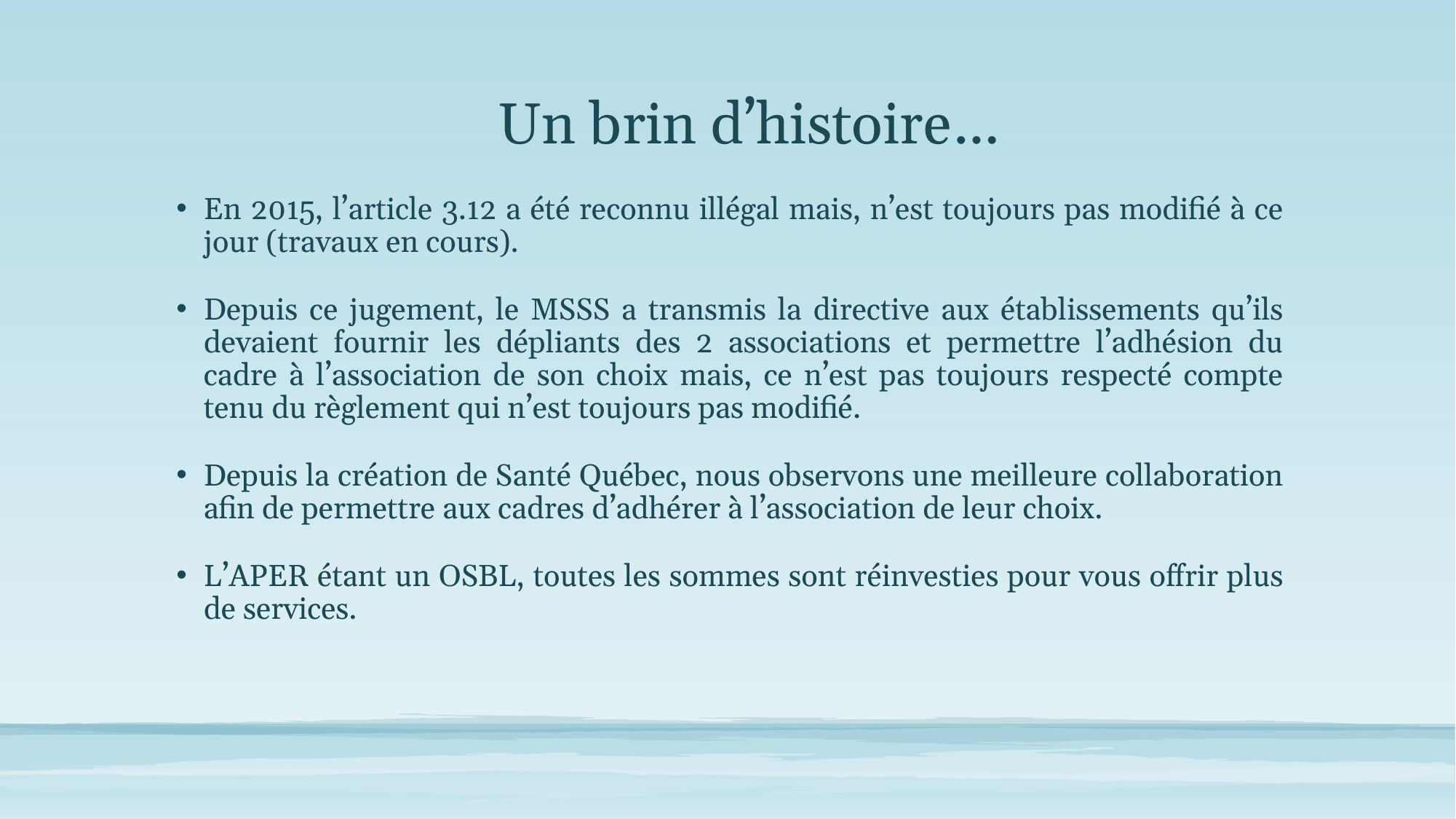

# Un brin d’histoire…
En 2015, l’article 3.12 a été reconnu illégal mais, n’est toujours pas modifié à ce jour (travaux en cours).
Depuis ce jugement, le MSSS a transmis la directive aux établissements qu’ils devaient fournir les dépliants des 2 associations et permettre l’adhésion du cadre à l’association de son choix mais, ce n’est pas toujours respecté compte tenu du règlement qui n’est toujours pas modifié.
Depuis la création de Santé Québec, nous observons une meilleure collaboration afin de permettre aux cadres d’adhérer à l’association de leur choix.
L’APER étant un OSBL, toutes les sommes sont réinvesties pour vous offrir plus de services.